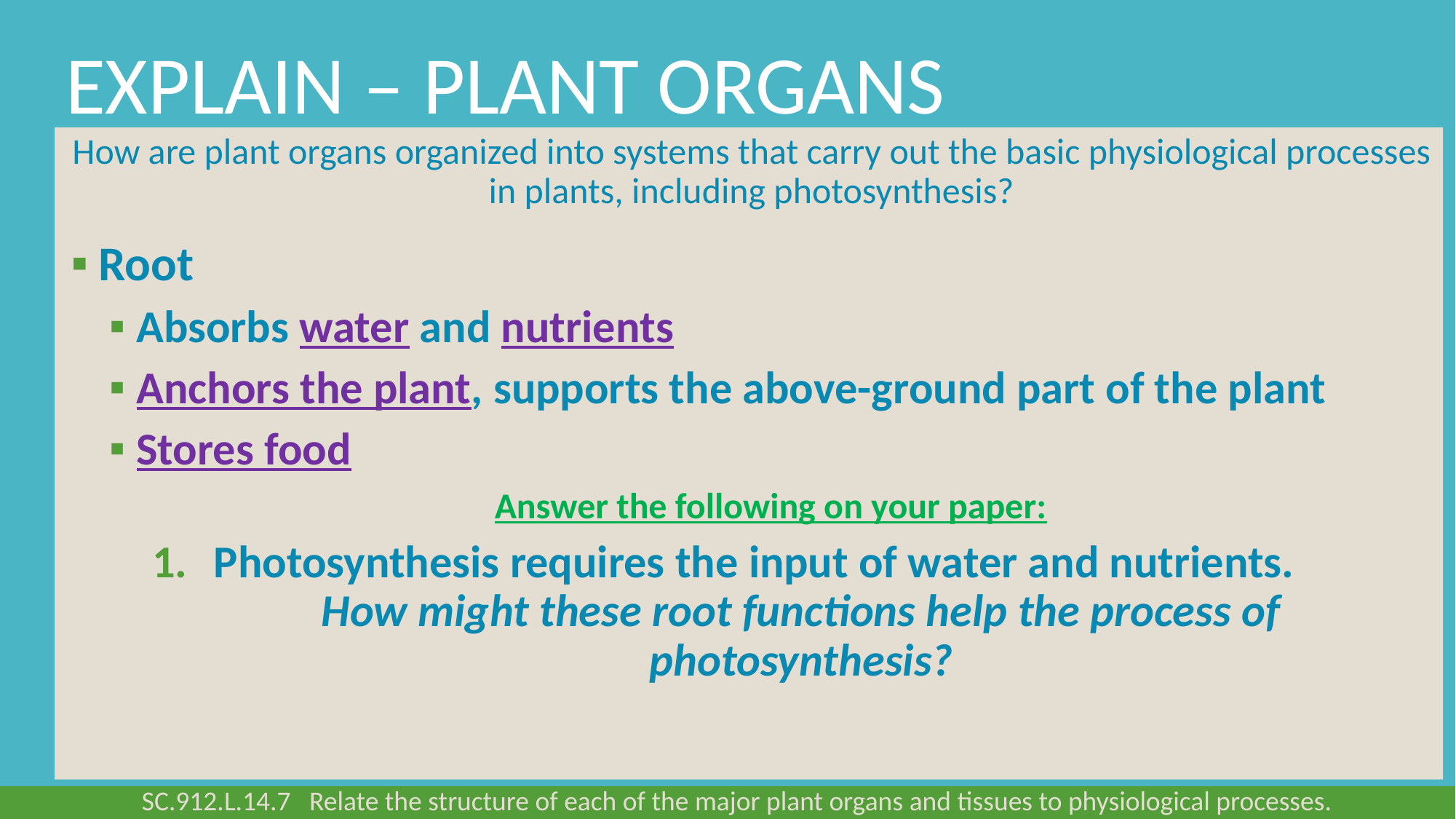

# Explain – Plant organs
How are plant organs organized into systems that carry out the basic physiological processes in plants, including photosynthesis?
Root
Absorbs water and nutrients
Anchors the plant, supports the above-ground part of the plant
Stores food
Answer the following on your paper:
Photosynthesis requires the input of water and nutrients.          How might these root functions help the process of photosynthesis?
SC.912.L.14.7   Relate the structure of each of the major plant organs and tissues to physiological processes.